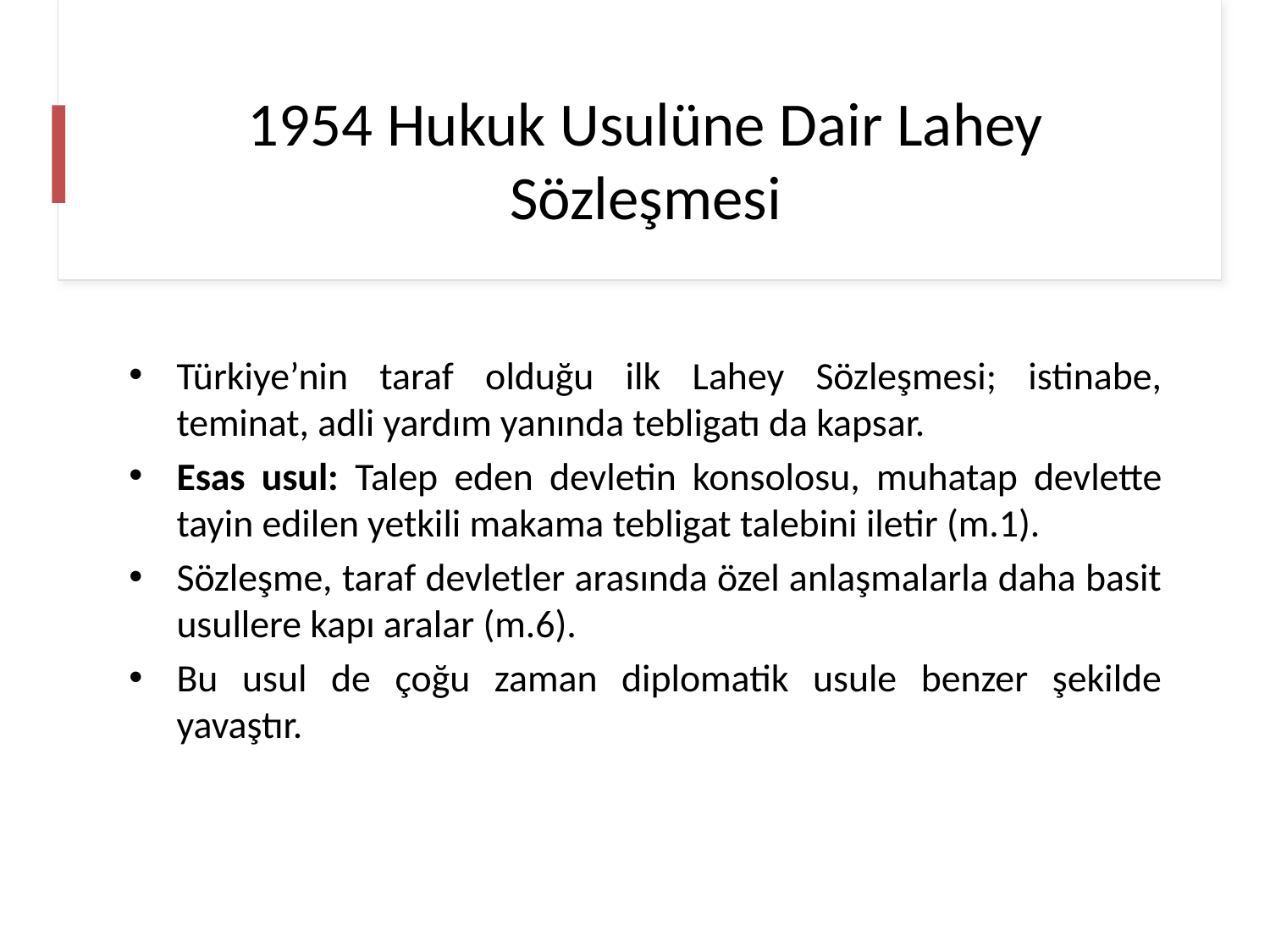

# 1954 Hukuk Usulüne Dair Lahey Sözleşmesi

Türkiye’nin taraf olduğu ilk Lahey Sözleşmesi; istinabe, teminat, adli yardım yanında tebligatı da kapsar.
Esas usul: Talep eden devletin konsolosu, muhatap devlette tayin edilen yetkili makama tebligat talebini iletir (m.1).
Sözleşme, taraf devletler arasında özel anlaşmalarla daha basit usullere kapı aralar (m.6).
Bu usul de çoğu zaman diplomatik usule benzer şekilde yavaştır.